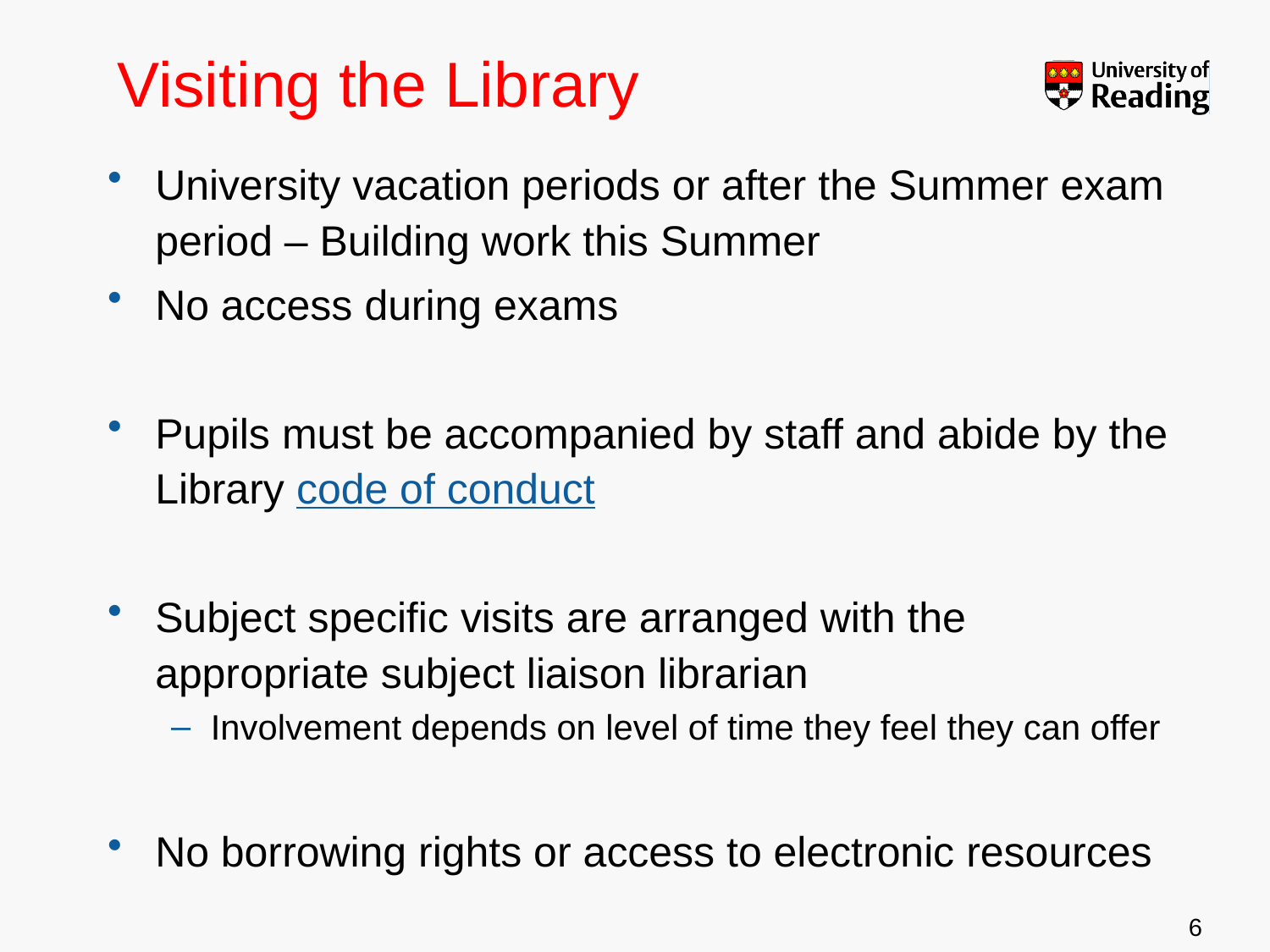

# Visiting the Library
University vacation periods or after the Summer exam period – Building work this Summer
No access during exams

Pupils must be accompanied by staff and abide by the Library code of conduct

Subject specific visits are arranged with the appropriate subject liaison librarian
Involvement depends on level of time they feel they can offer

No borrowing rights or access to electronic resources

6